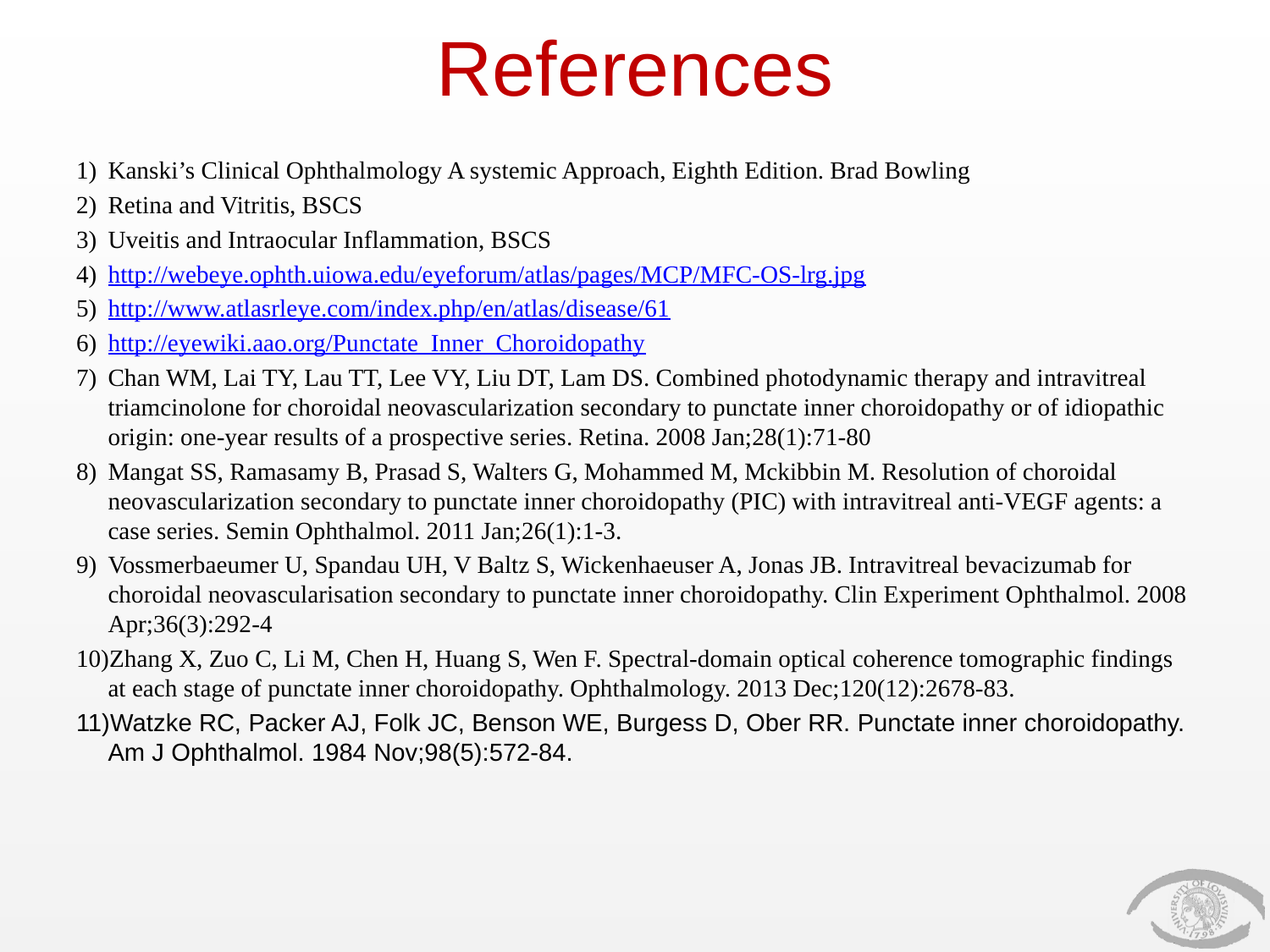

# References
Kanski’s Clinical Ophthalmology A systemic Approach, Eighth Edition. Brad Bowling
Retina and Vitritis, BSCS
Uveitis and Intraocular Inflammation, BSCS
http://webeye.ophth.uiowa.edu/eyeforum/atlas/pages/MCP/MFC-OS-lrg.jpg
http://www.atlasrleye.com/index.php/en/atlas/disease/61
http://eyewiki.aao.org/Punctate_Inner_Choroidopathy
Chan WM, Lai TY, Lau TT, Lee VY, Liu DT, Lam DS. Combined photodynamic therapy and intravitreal triamcinolone for choroidal neovascularization secondary to punctate inner choroidopathy or of idiopathic origin: one-year results of a prospective series. Retina. 2008 Jan;28(1):71-80
Mangat SS, Ramasamy B, Prasad S, Walters G, Mohammed M, Mckibbin M. Resolution of choroidal neovascularization secondary to punctate inner choroidopathy (PIC) with intravitreal anti-VEGF agents: a case series. Semin Ophthalmol. 2011 Jan;26(1):1-3.
Vossmerbaeumer U, Spandau UH, V Baltz S, Wickenhaeuser A, Jonas JB. Intravitreal bevacizumab for choroidal neovascularisation secondary to punctate inner choroidopathy. Clin Experiment Ophthalmol. 2008 Apr;36(3):292-4
Zhang X, Zuo C, Li M, Chen H, Huang S, Wen F. Spectral-domain optical coherence tomographic findings at each stage of punctate inner choroidopathy. Ophthalmology. 2013 Dec;120(12):2678-83.
Watzke RC, Packer AJ, Folk JC, Benson WE, Burgess D, Ober RR. Punctate inner choroidopathy. Am J Ophthalmol. 1984 Nov;98(5):572-84.